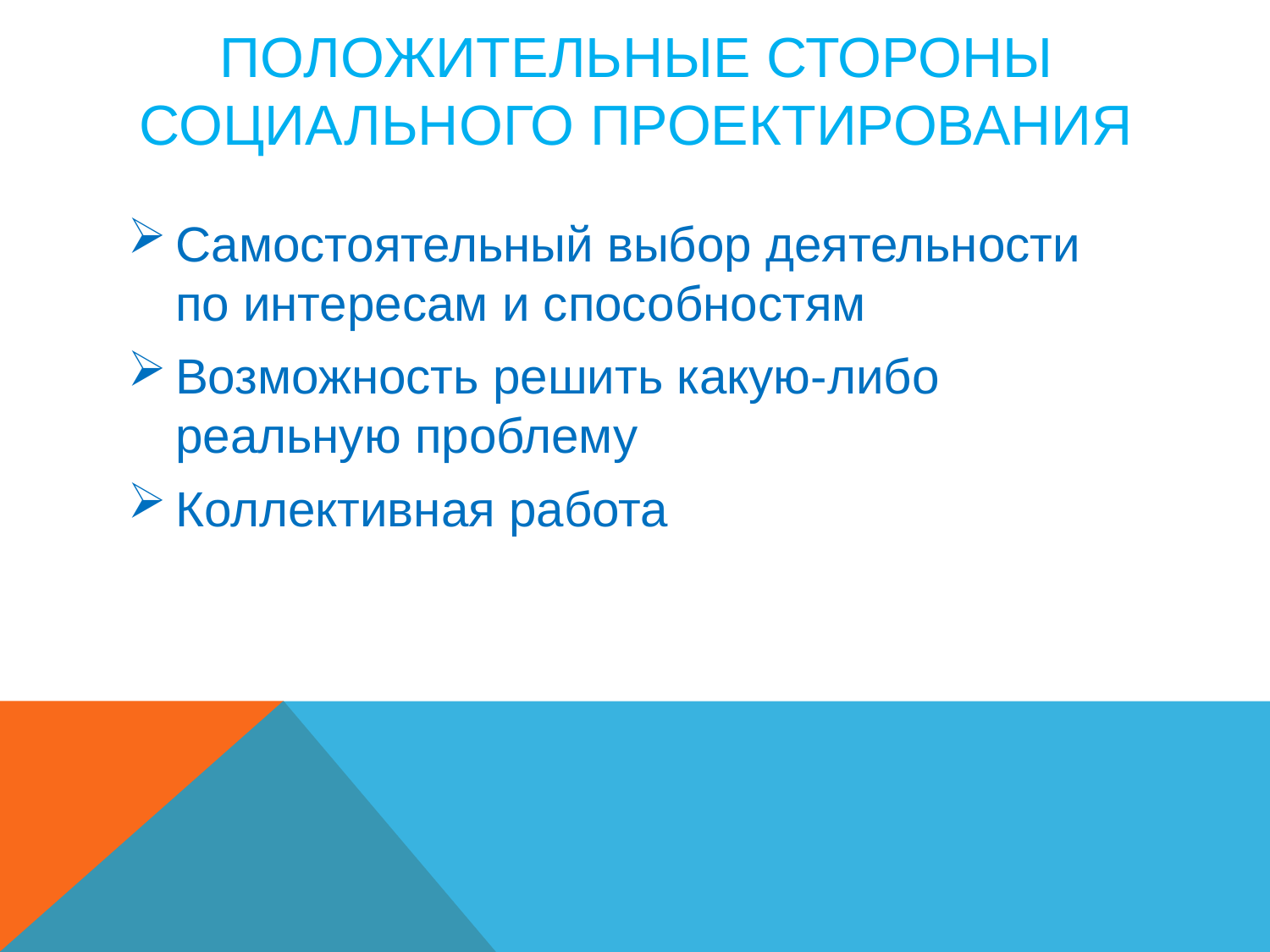

# Положительные стороны социального проектирования
Самостоятельный выбор деятельности по интересам и способностям
Возможность решить какую-либо реальную проблему
Коллективная работа